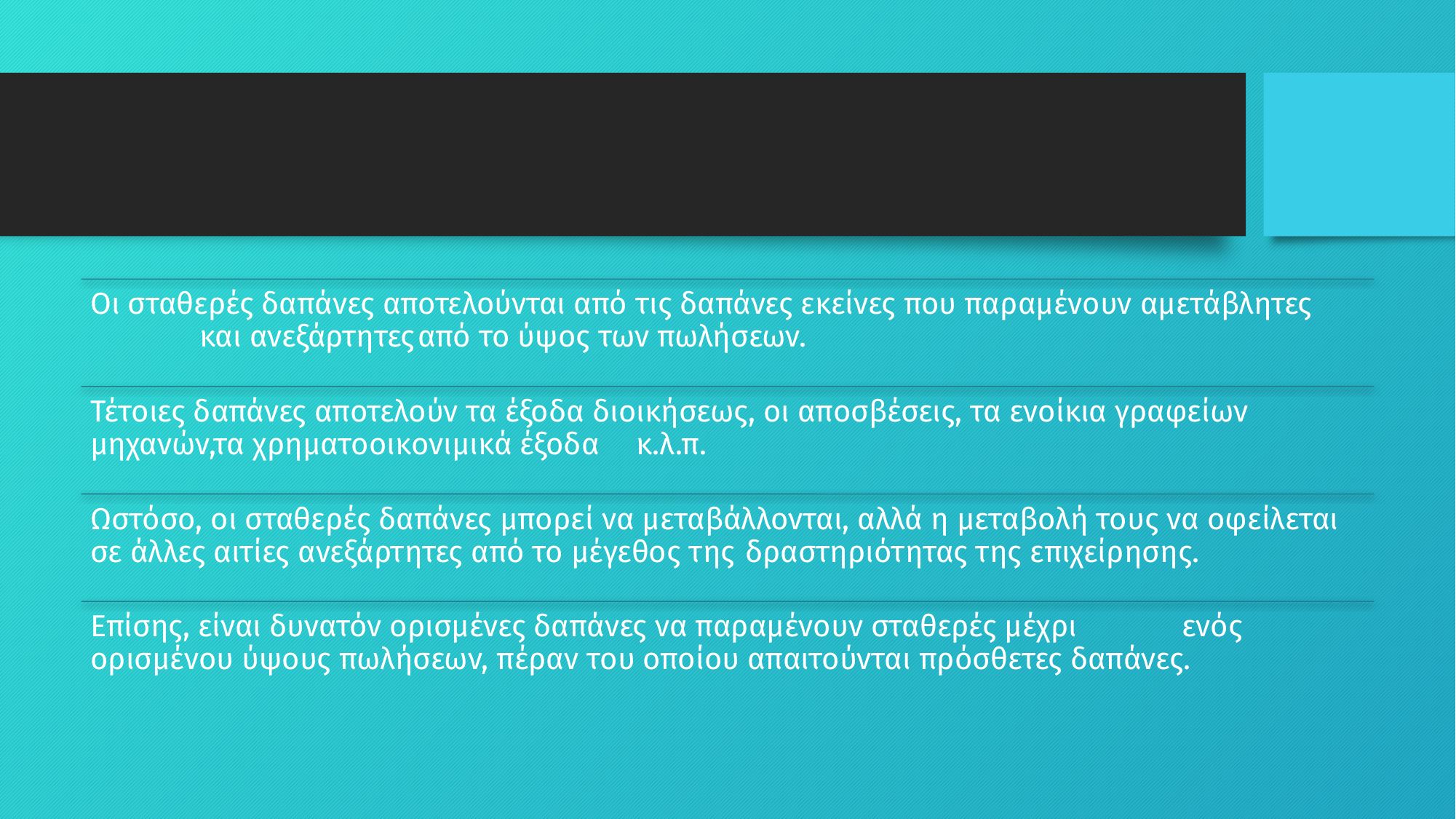

#
Οι σταθερές δαπάνες αποτελούνται από τις δαπάνες εκείνες που παραμένουν αμετάβλητες	και ανεξάρτητες	από το ύψος των πωλήσεων.
Τέτοιες δαπάνες αποτελούν τα έξοδα διοικήσεως, οι αποσβέσεις, τα ενοίκια γραφείων μηχανών,τα χρηματοοικονιμικά έξοδα	κ.λ.π.
Ωστόσο, οι σταθερές δαπάνες μπορεί να μεταβάλλονται, αλλά η μεταβολή τους να οφείλεται σε άλλες αιτίες ανεξάρτητες από το μέγεθος της	δραστηριότητας της επιχείρησης.
Επίσης, είναι δυνατόν ορισμένες δαπάνες να παραμένουν σταθερές μέχρι	ενός ορισμένου ύψους πωλήσεων, πέραν του οποίου απαιτούνται πρόσθετες δαπάνες.